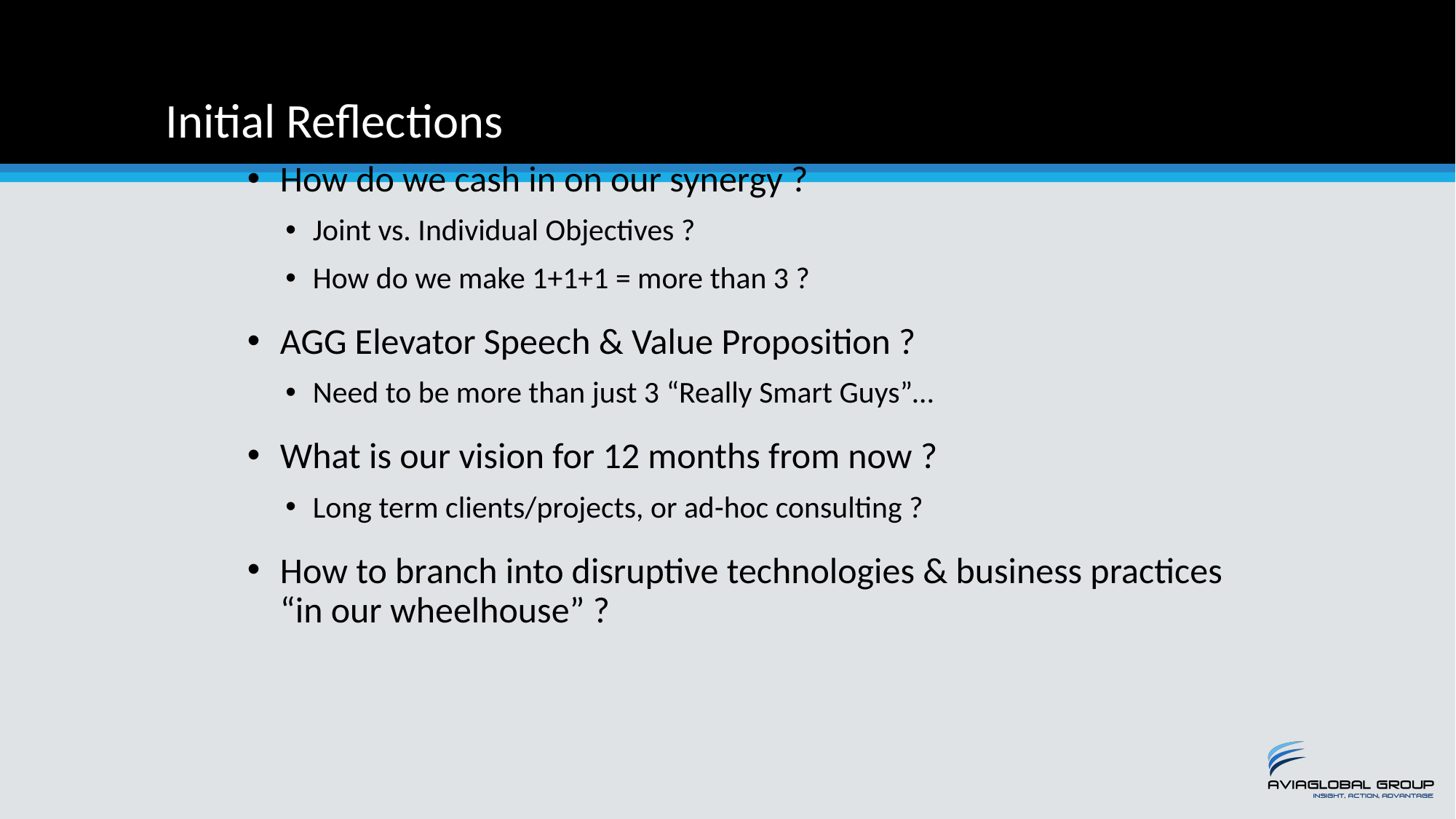

# Initial Reflections
How do we cash in on our synergy ?
Joint vs. Individual Objectives ?
How do we make 1+1+1 = more than 3 ?
AGG Elevator Speech & Value Proposition ?
Need to be more than just 3 “Really Smart Guys”…
What is our vision for 12 months from now ?
Long term clients/projects, or ad-hoc consulting ?
How to branch into disruptive technologies & business practices “in our wheelhouse” ?